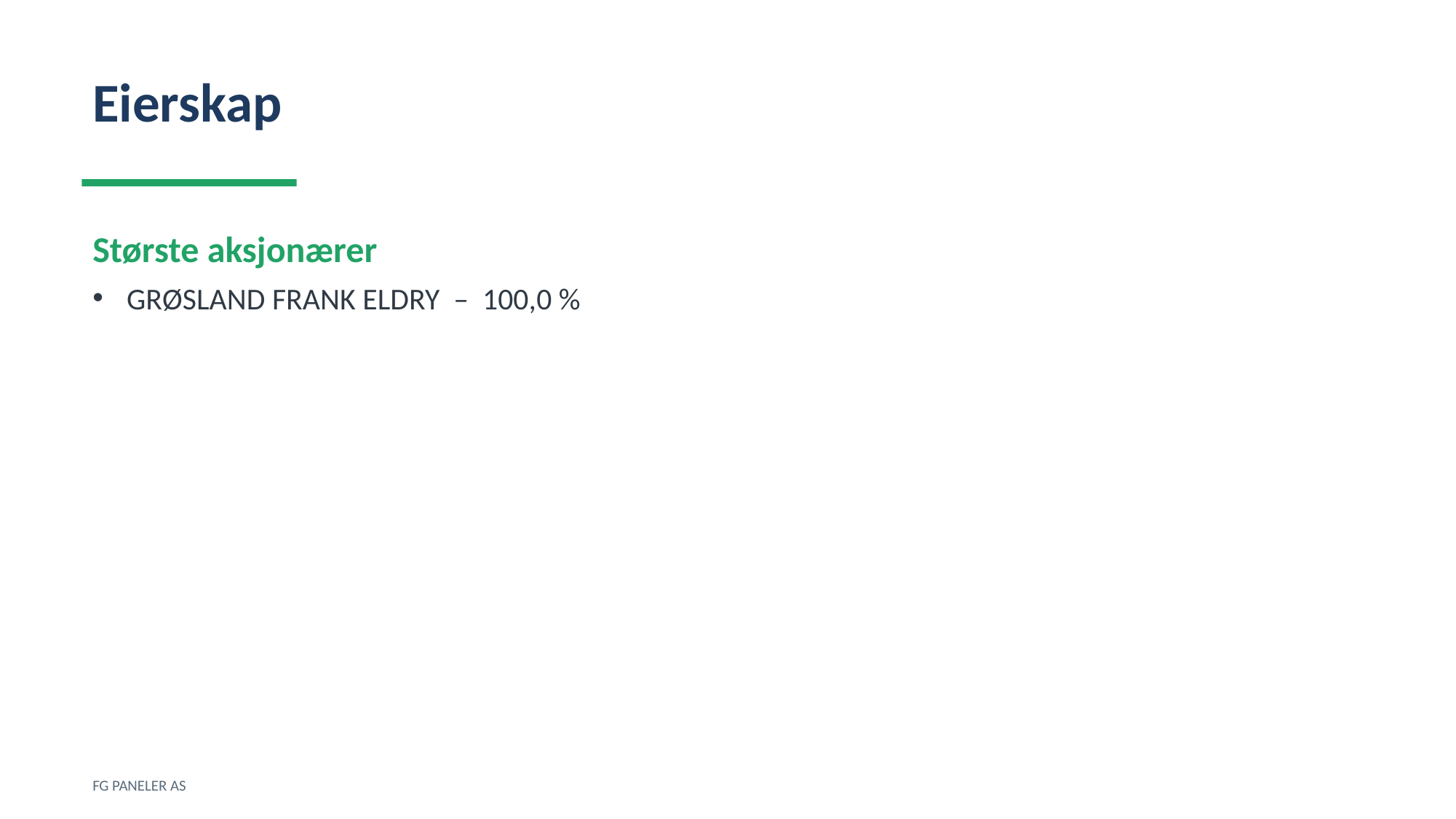

Eierskap

Største aksjonærer
GRØSLAND FRANK ELDRY  –  100,0 %
FG PANELER AS